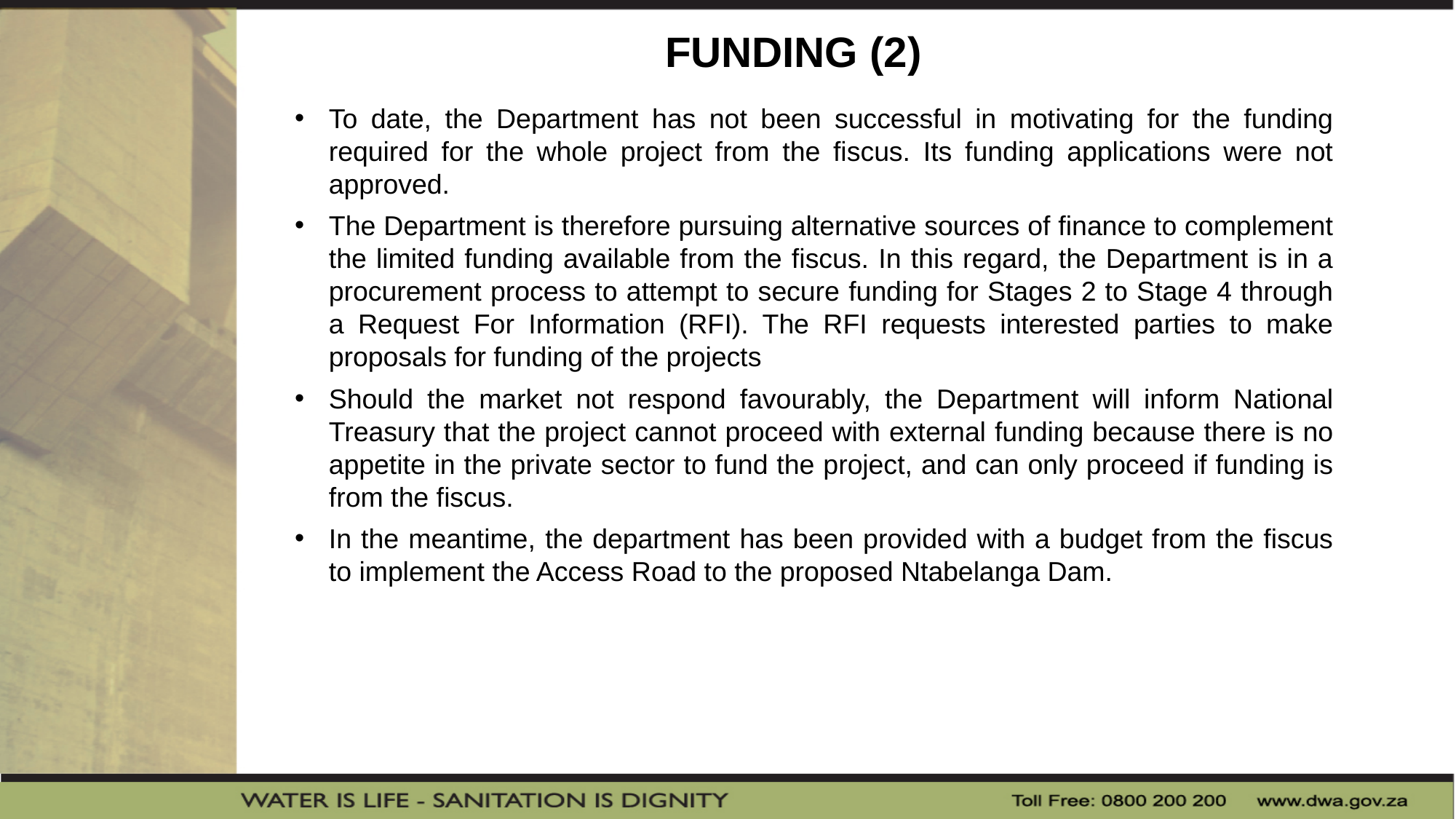

# FUNDING (2)
To date, the Department has not been successful in motivating for the funding required for the whole project from the fiscus. Its funding applications were not approved.
The Department is therefore pursuing alternative sources of finance to complement the limited funding available from the fiscus. In this regard, the Department is in a procurement process to attempt to secure funding for Stages 2 to Stage 4 through a Request For Information (RFI). The RFI requests interested parties to make proposals for funding of the projects
Should the market not respond favourably, the Department will inform National Treasury that the project cannot proceed with external funding because there is no appetite in the private sector to fund the project, and can only proceed if funding is from the fiscus.
In the meantime, the department has been provided with a budget from the fiscus to implement the Access Road to the proposed Ntabelanga Dam.